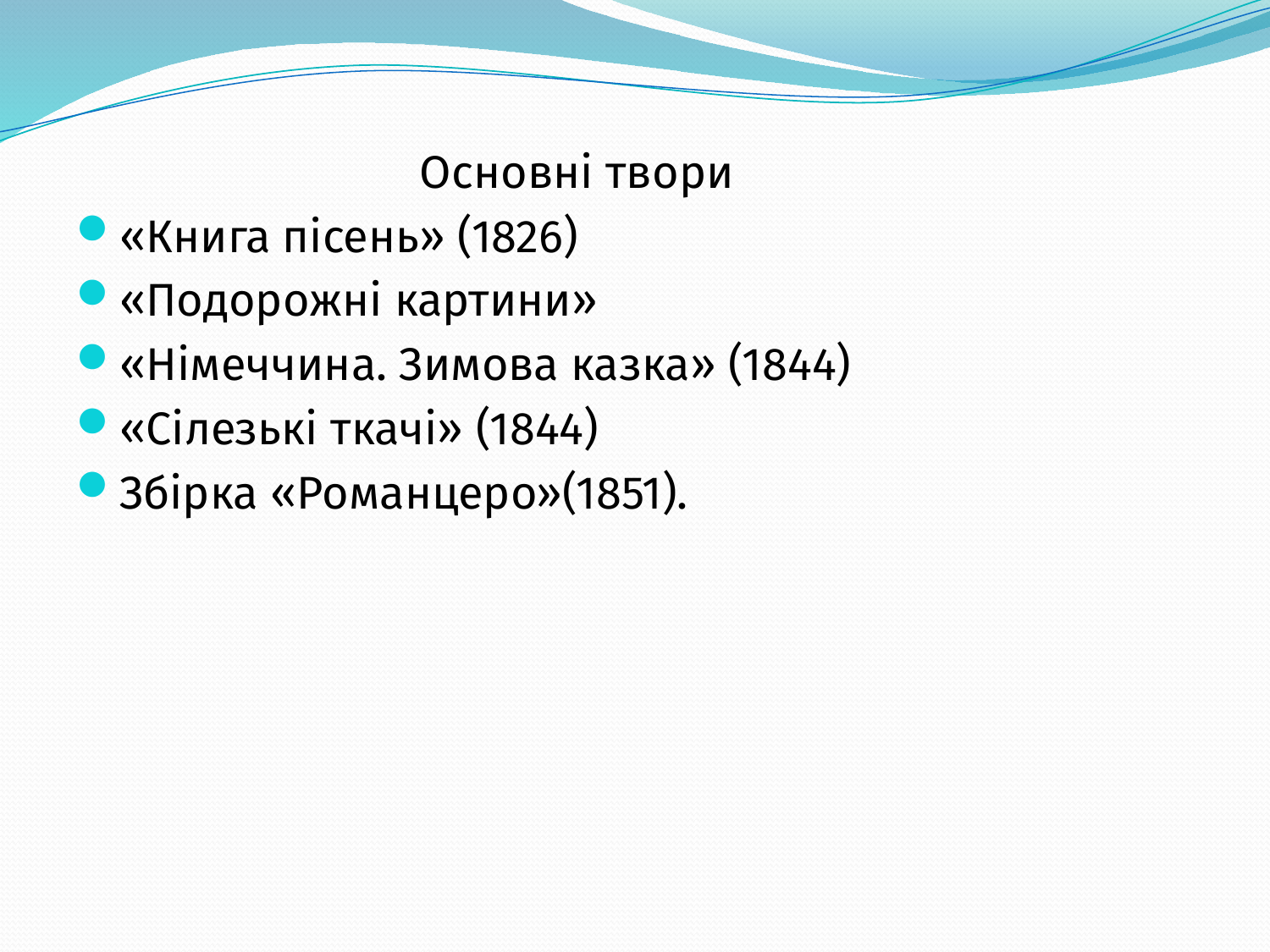

Основні твори
«Книга пісень» (1826)
«Подорожні картини»
«Німеччина. Зимова казка» (1844)
«Сілезькі ткачі» (1844)
Збірка «Романцеро»(1851).